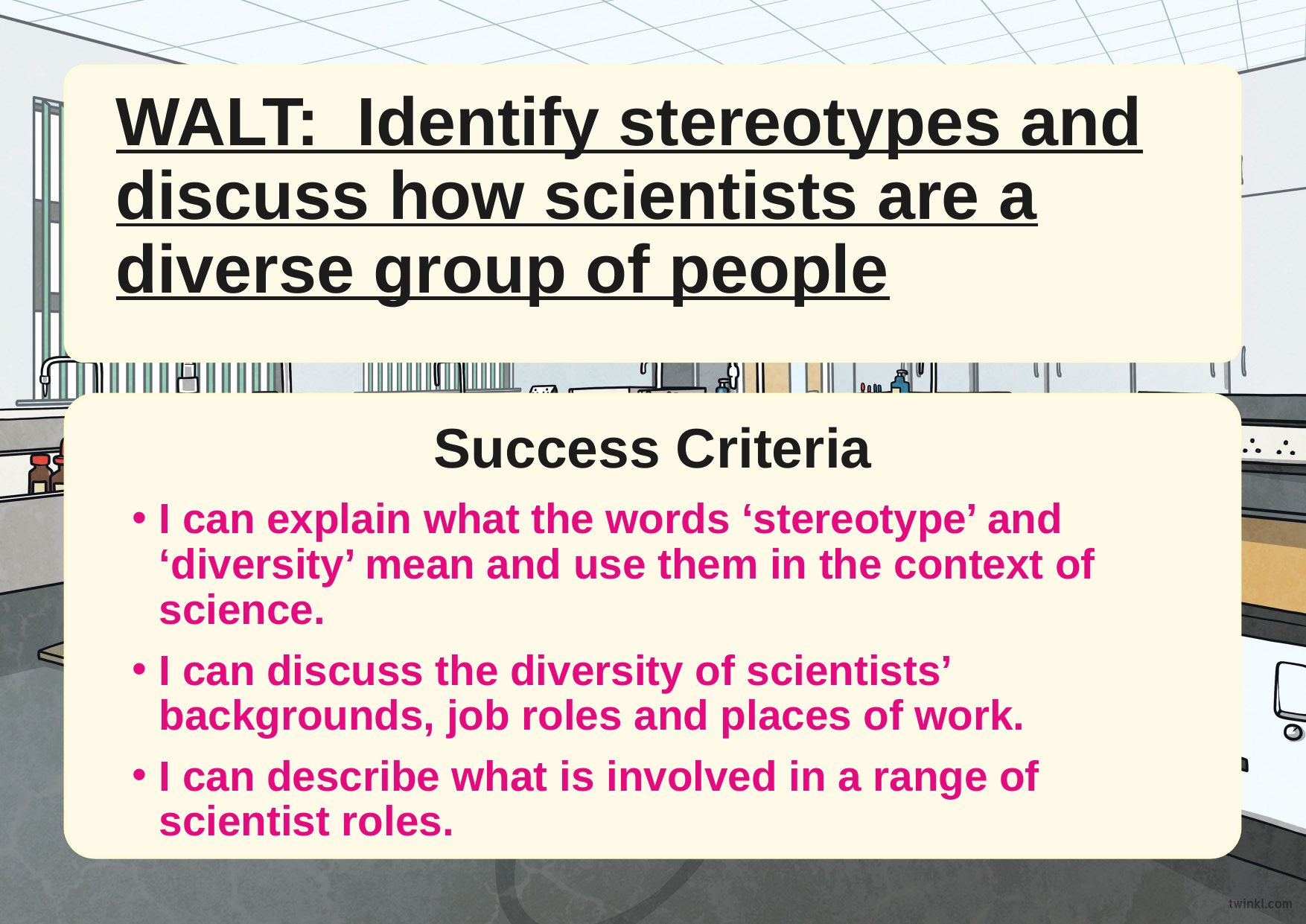

WALT:  Identify stereotypes and discuss how scientists are a diverse group of people
Success Criteria
I can explain what the words ‘stereotype’ and ‘diversity’ mean and use them in the context of science.
I can discuss the diversity of scientists’ backgrounds, job roles and places of work.
I can describe what is involved in a range of scientist roles.